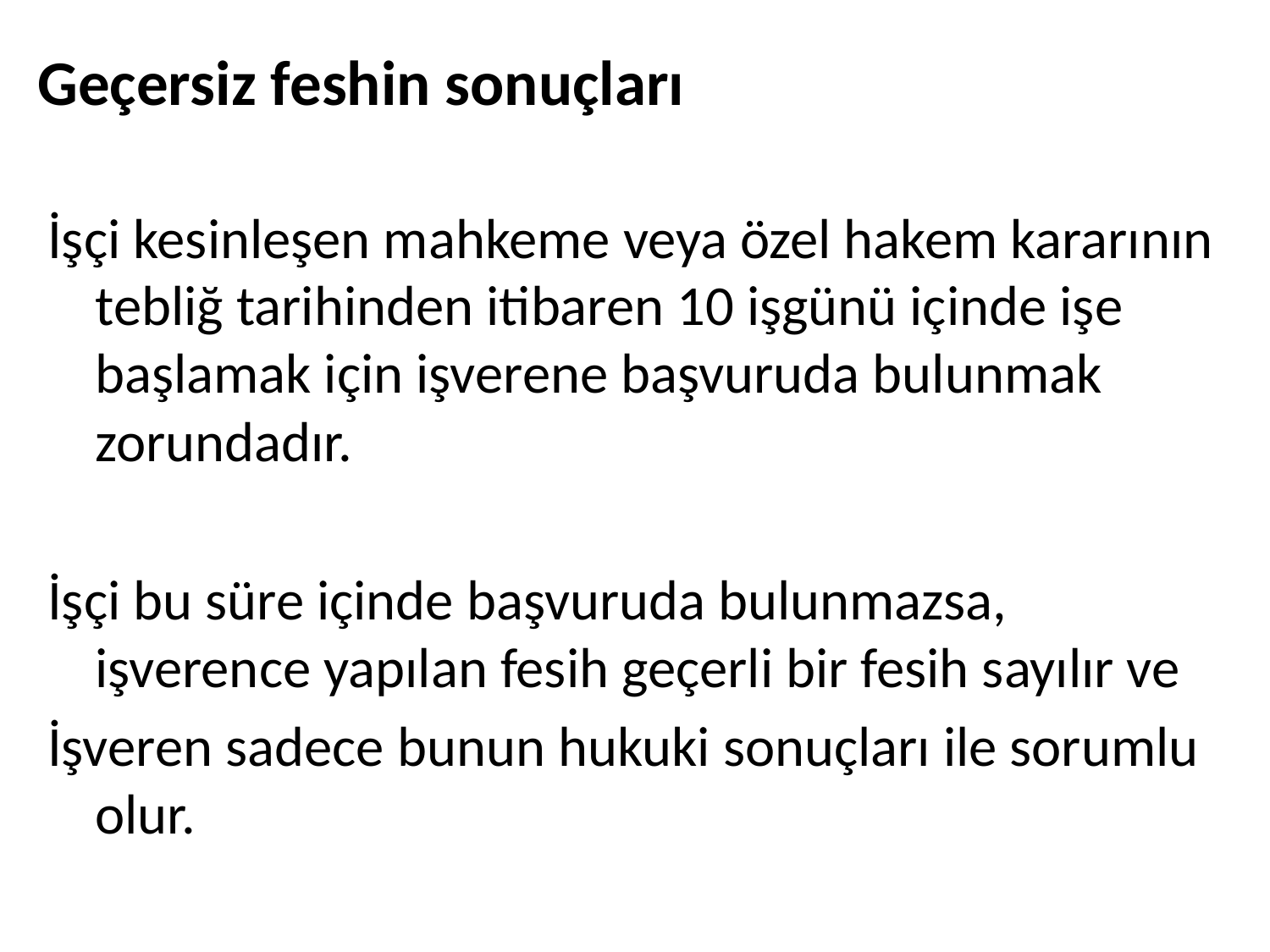

# Geçersiz feshin sonuçları

İşçi kesinleşen mahkeme veya özel hakem kararının tebliğ tarihinden itibaren 10 işgünü içinde işe başlamak için işverene başvuruda bulunmak zorundadır.

İşçi bu süre içinde başvuruda bulunmazsa, işverence yapılan fesih geçerli bir fesih sayılır ve
İşveren sadece bunun hukuki sonuçları ile sorumlu olur.